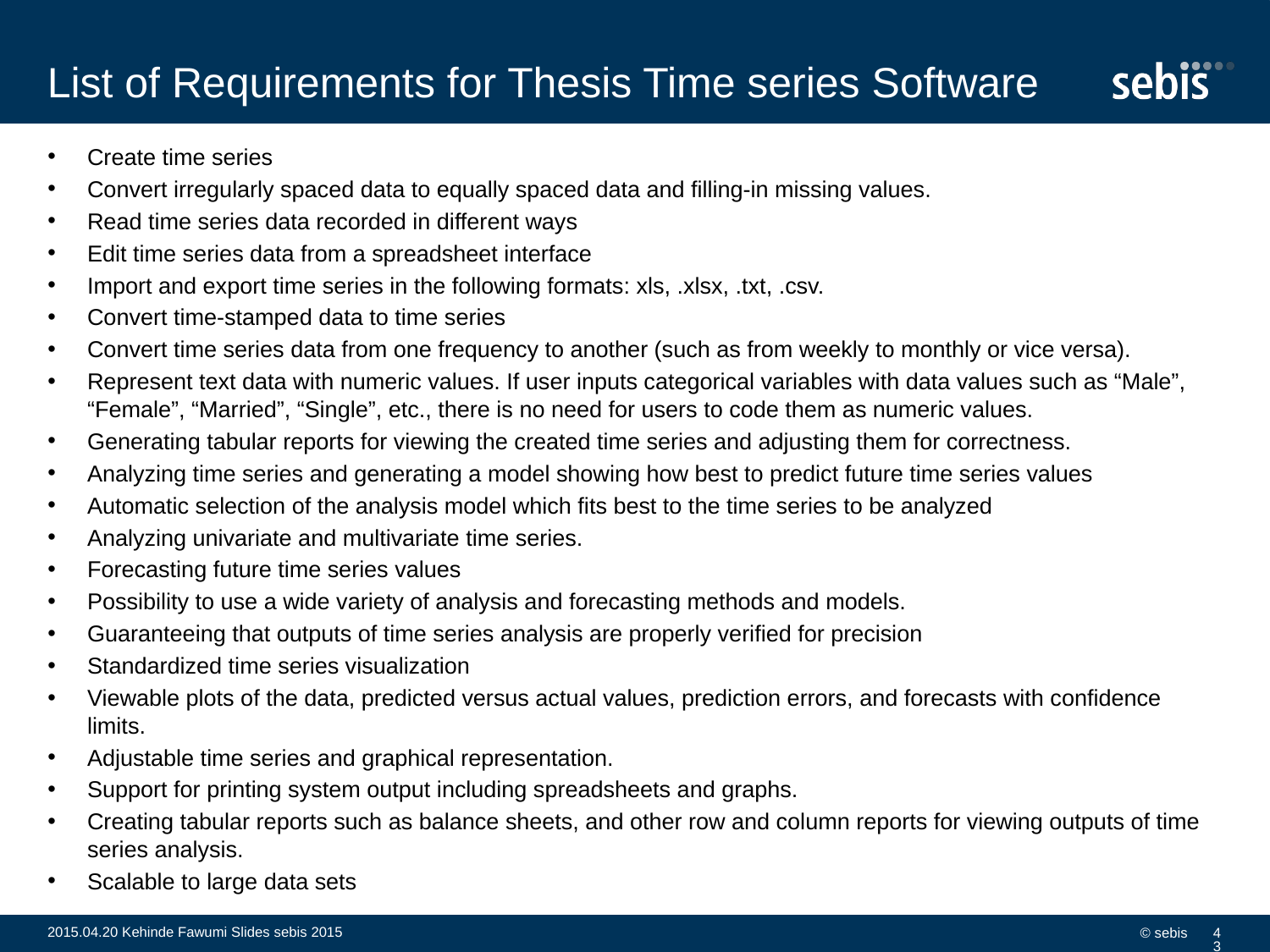

# List of Requirements for Thesis Time series Software
Create time series
Convert irregularly spaced data to equally spaced data and filling-in missing values.
Read time series data recorded in different ways
Edit time series data from a spreadsheet interface
Import and export time series in the following formats: xls, .xlsx, .txt, .csv.
Convert time-stamped data to time series
Convert time series data from one frequency to another (such as from weekly to monthly or vice versa).
Represent text data with numeric values. If user inputs categorical variables with data values such as “Male”, “Female”, “Married”, “Single”, etc., there is no need for users to code them as numeric values.
Generating tabular reports for viewing the created time series and adjusting them for correctness.
Analyzing time series and generating a model showing how best to predict future time series values
Automatic selection of the analysis model which fits best to the time series to be analyzed
Analyzing univariate and multivariate time series.
Forecasting future time series values
Possibility to use a wide variety of analysis and forecasting methods and models.
Guaranteeing that outputs of time series analysis are properly verified for precision
Standardized time series visualization
Viewable plots of the data, predicted versus actual values, prediction errors, and forecasts with confidence limits.
Adjustable time series and graphical representation.
Support for printing system output including spreadsheets and graphs.
Creating tabular reports such as balance sheets, and other row and column reports for viewing outputs of time series analysis.
Scalable to large data sets
2015.04.20 Kehinde Fawumi Slides sebis 2015
© sebis
43